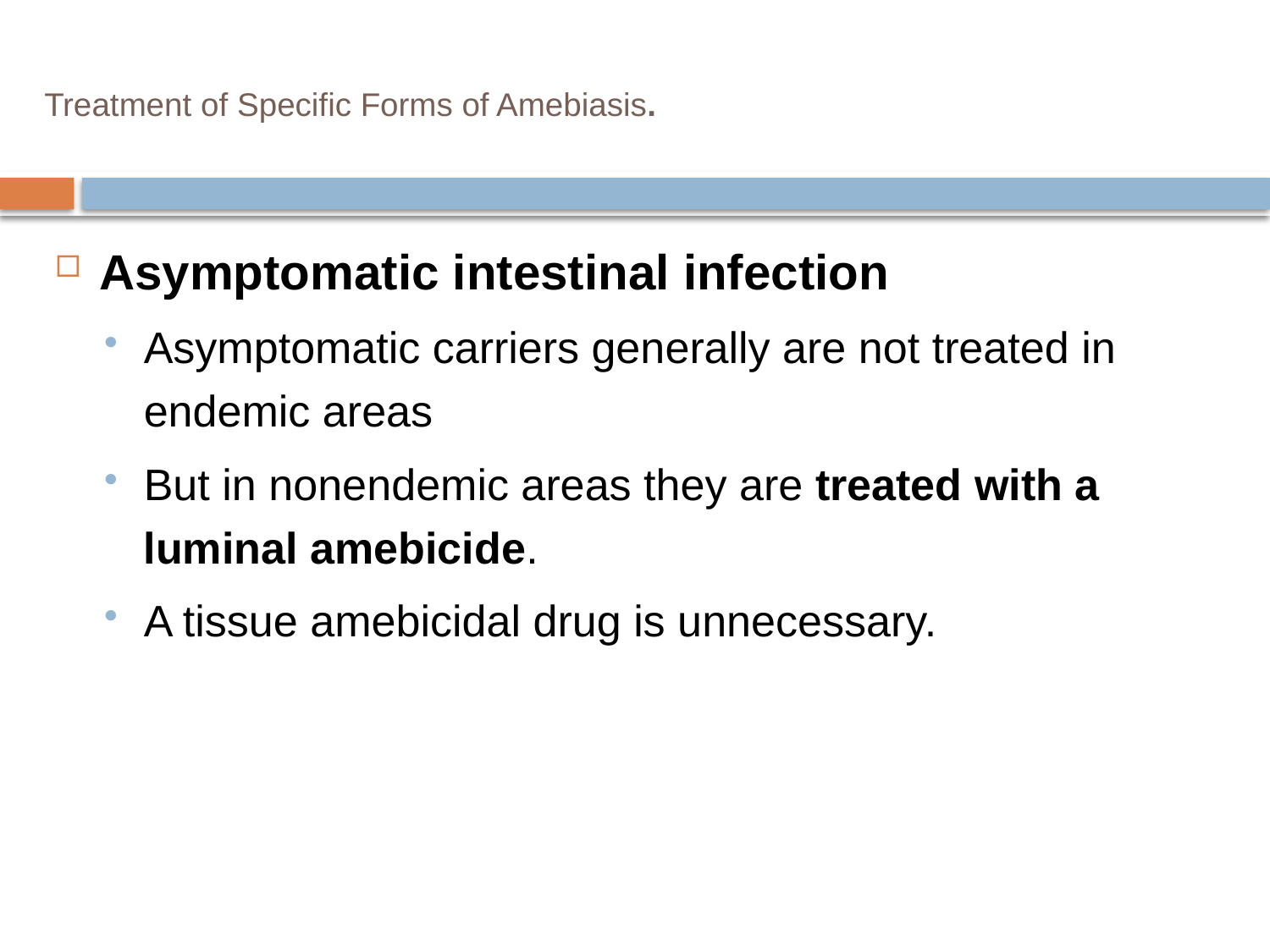

# Treatment of Specific Forms of Amebiasis.
Asymptomatic intestinal infection
Asymptomatic carriers generally are not treated in endemic areas
But in nonendemic areas they are treated with a luminal amebicide.
A tissue amebicidal drug is unnecessary.